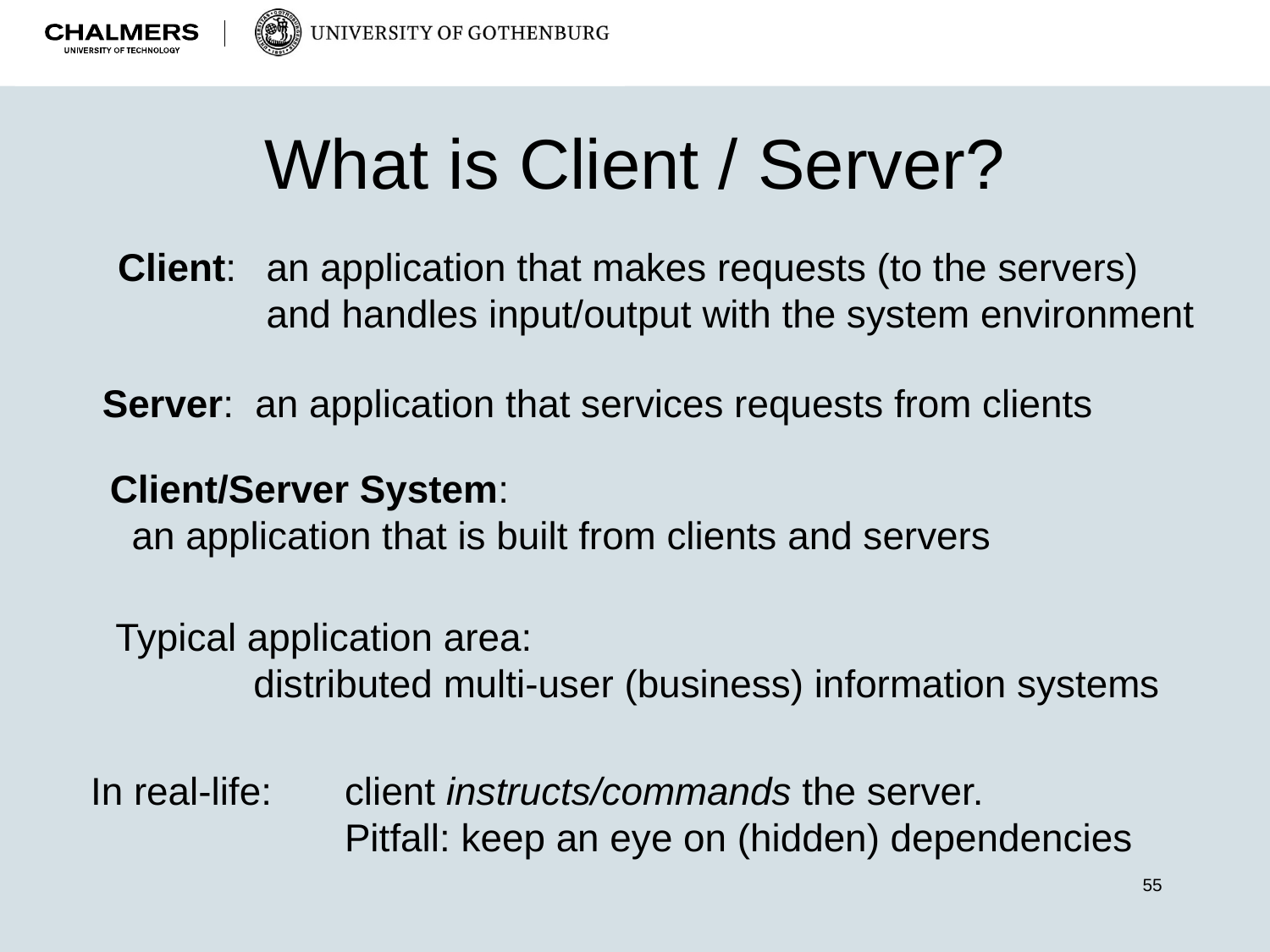

# What is Client / Server?
Client:	  an application that makes requests (to the servers)
	  and handles input/output with the system environment
Server:  an application that services requests from clients
Client/Server System:
  an application that is built from clients and servers
Typical application area:
	 distributed multi-user (business) information systems
In real-life: 	client instructs/commands the server.
		Pitfall: keep an eye on (hidden) dependencies
55